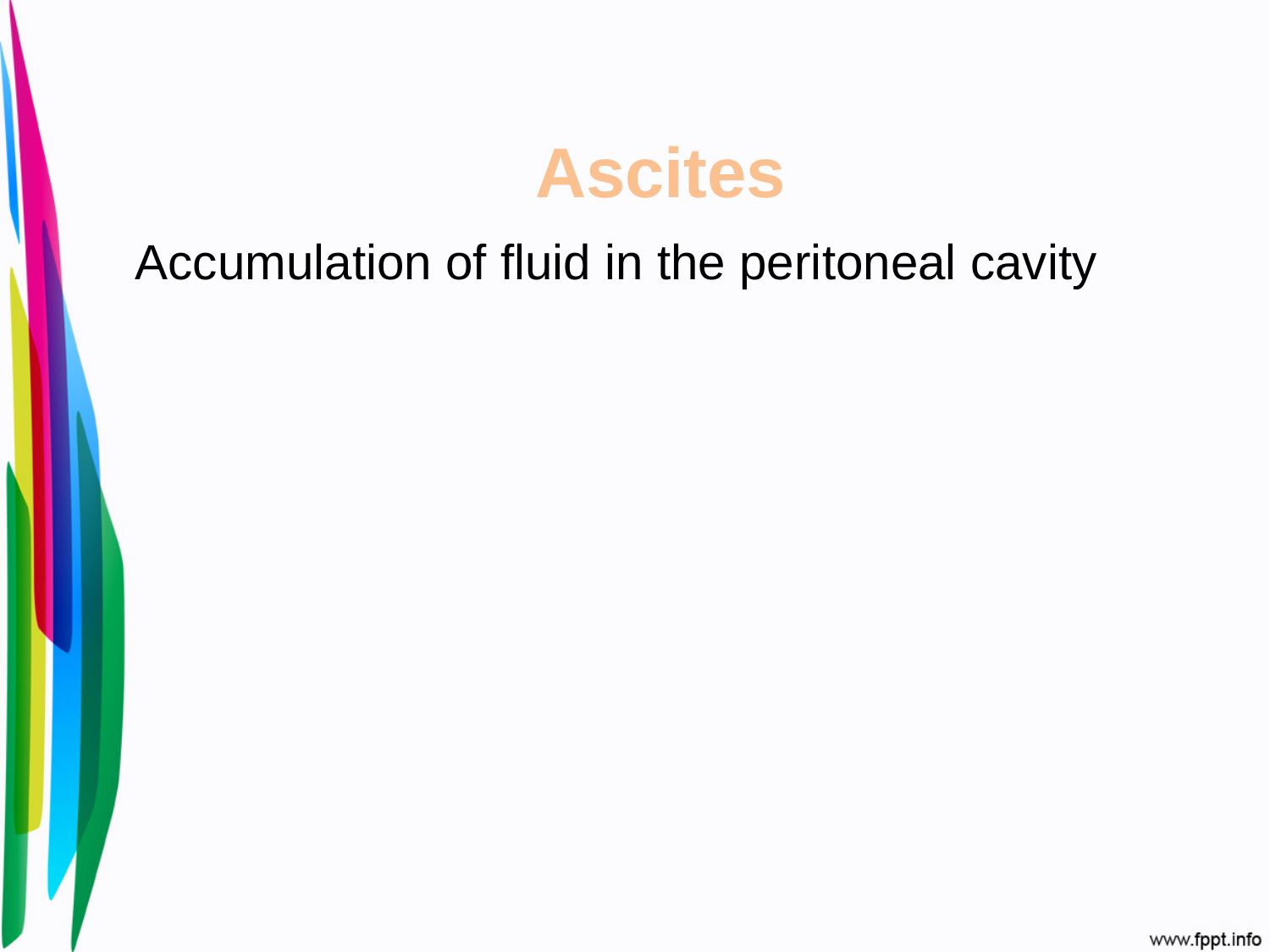

Ascites
Accumulation of fluid in the peritoneal cavity